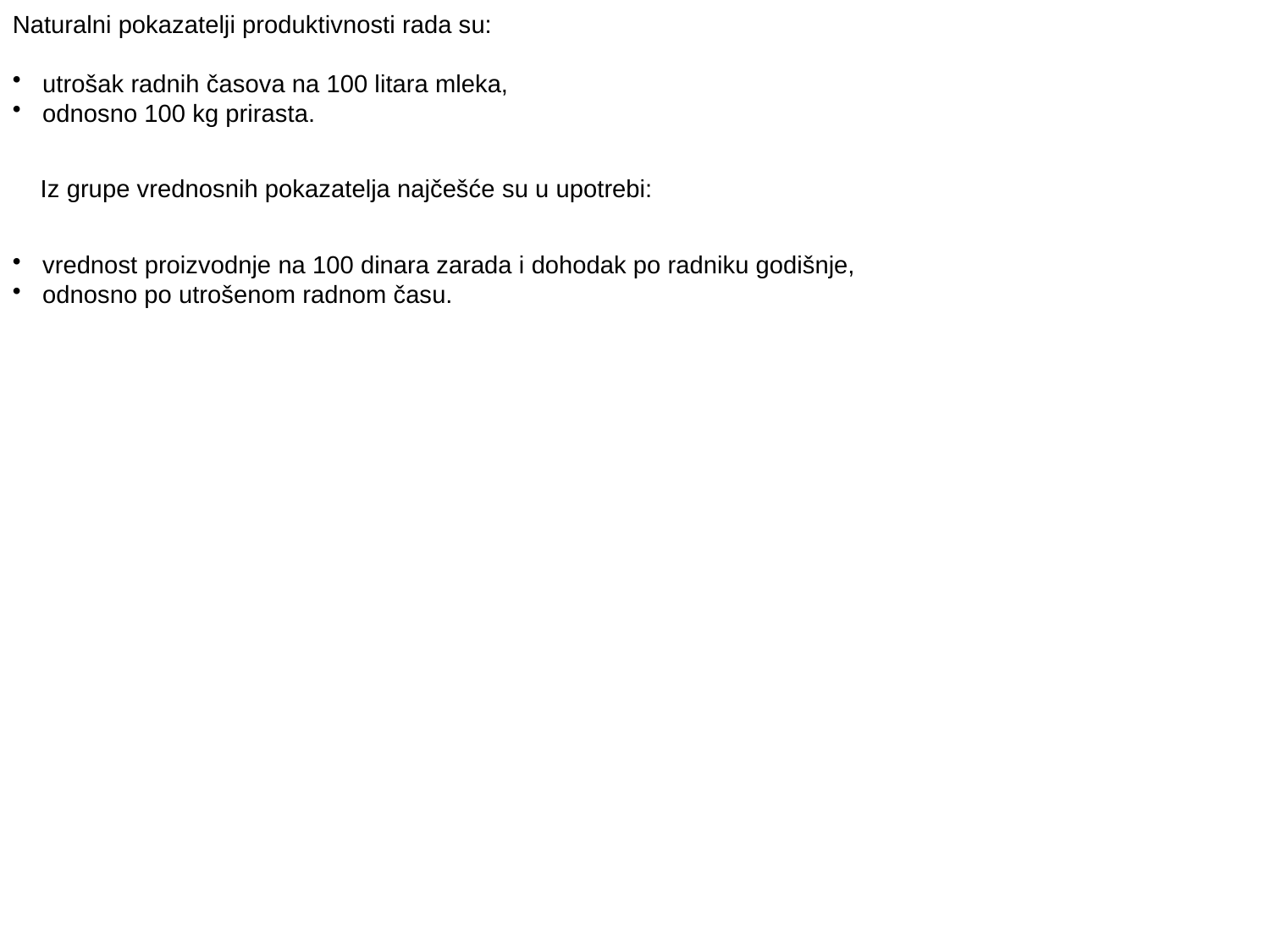

Naturalni pokazatelji produktivnosti rada su:

utrošak radnih časova na 100 litara mleka,
odnosno 100 kg prirasta.

    Iz grupe vrednosnih pokazatelja najčešće su u upotrebi:

vrednost proizvodnje na 100 dinara zarada i dohodak po radniku godišnje,
odnosno po utrošenom radnom času.